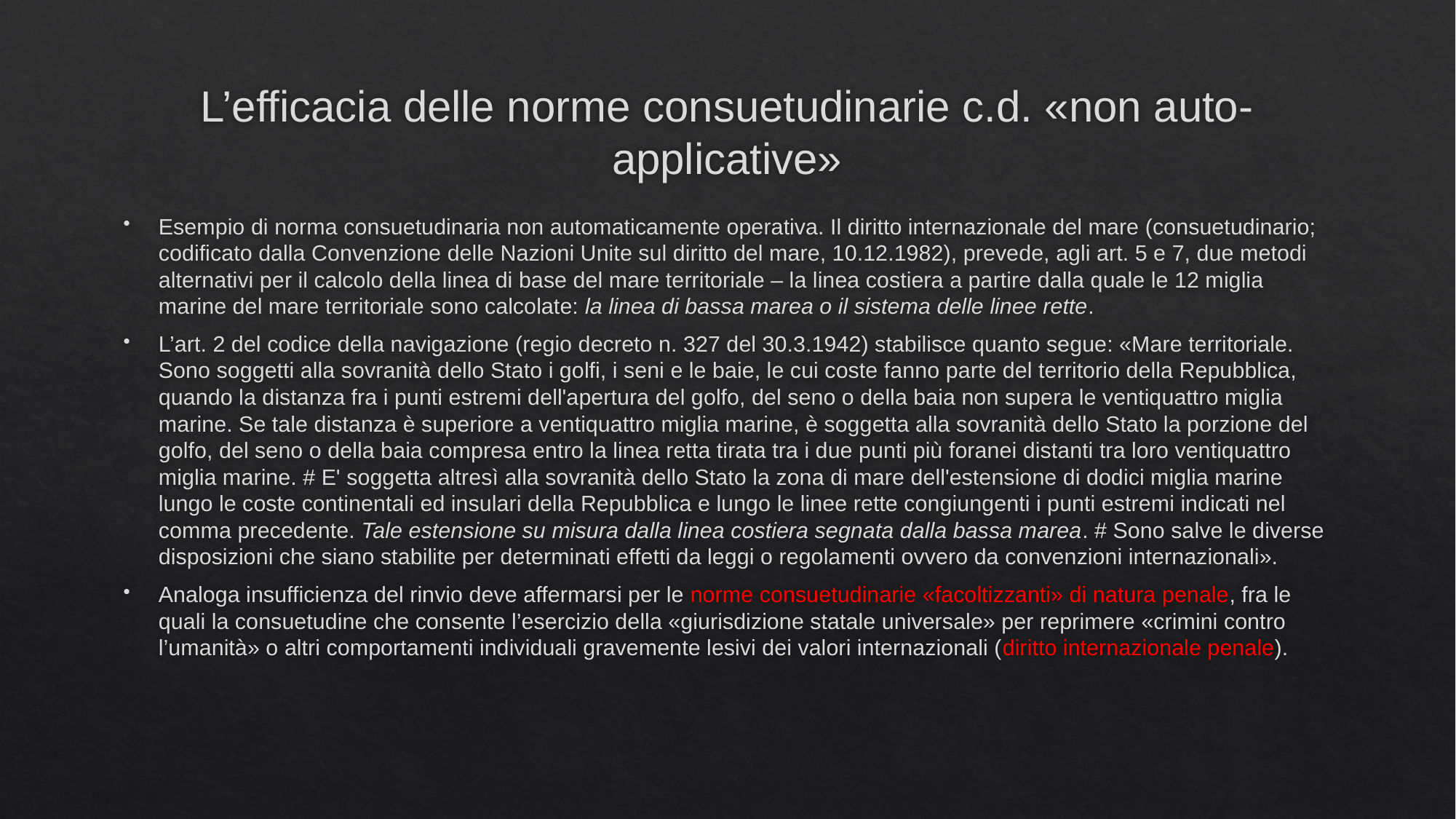

# L’efficacia delle norme consuetudinarie c.d. «non auto-applicative»
Esempio di norma consuetudinaria non automaticamente operativa. Il diritto internazionale del mare (consuetudinario; codificato dalla Convenzione delle Nazioni Unite sul diritto del mare, 10.12.1982), prevede, agli art. 5 e 7, due metodi alternativi per il calcolo della linea di base del mare territoriale – la linea costiera a partire dalla quale le 12 miglia marine del mare territoriale sono calcolate: la linea di bassa marea o il sistema delle linee rette.
L’art. 2 del codice della navigazione (regio decreto n. 327 del 30.3.1942) stabilisce quanto segue: «Mare territoriale. Sono soggetti alla sovranità dello Stato i golfi, i seni e le baie, le cui coste fanno parte del territorio della Repubblica, quando la distanza fra i punti estremi dell'apertura del golfo, del seno o della baia non supera le ventiquattro miglia marine. Se tale distanza è superiore a ventiquattro miglia marine, è soggetta alla sovranità dello Stato la porzione del golfo, del seno o della baia compresa entro la linea retta tirata tra i due punti più foranei distanti tra loro ventiquattro miglia marine. # E' soggetta altresì alla sovranità dello Stato la zona di mare dell'estensione di dodici miglia marine lungo le coste continentali ed insulari della Repubblica e lungo le linee rette congiungenti i punti estremi indicati nel comma precedente. Tale estensione su misura dalla linea costiera segnata dalla bassa marea. # Sono salve le diverse disposizioni che siano stabilite per determinati effetti da leggi o regolamenti ovvero da convenzioni internazionali».
Analoga insufficienza del rinvio deve affermarsi per le norme consuetudinarie «facoltizzanti» di natura penale, fra le quali la consuetudine che consente l’esercizio della «giurisdizione statale universale» per reprimere «crimini contro l’umanità» o altri comportamenti individuali gravemente lesivi dei valori internazionali (diritto internazionale penale).